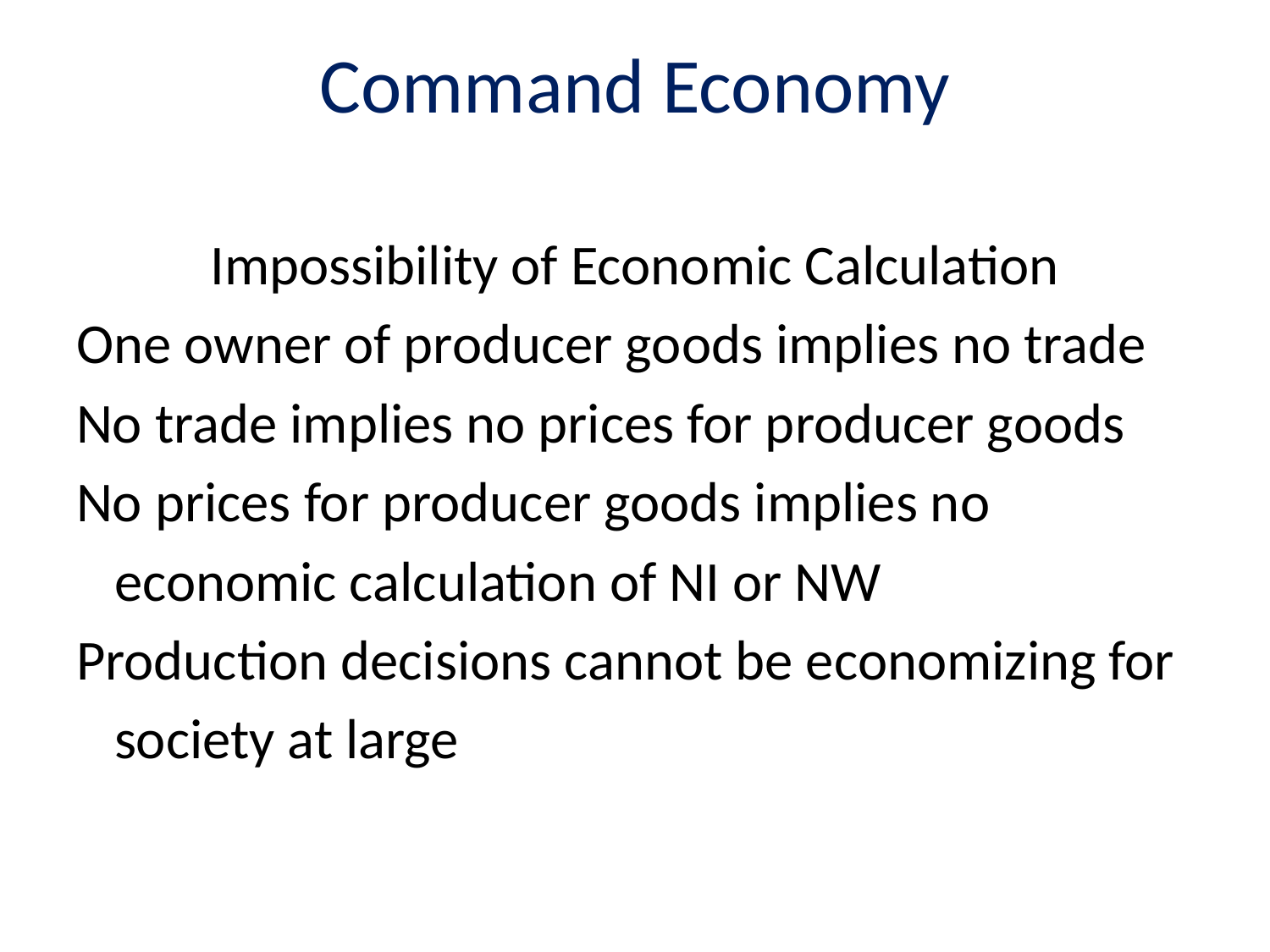

# Command Economy
Impossibility of Economic Calculation
One owner of producer goods implies no trade
No trade implies no prices for producer goods
No prices for producer goods implies no
   economic calculation of NI or NW
Production decisions cannot be economizing for
   society at large